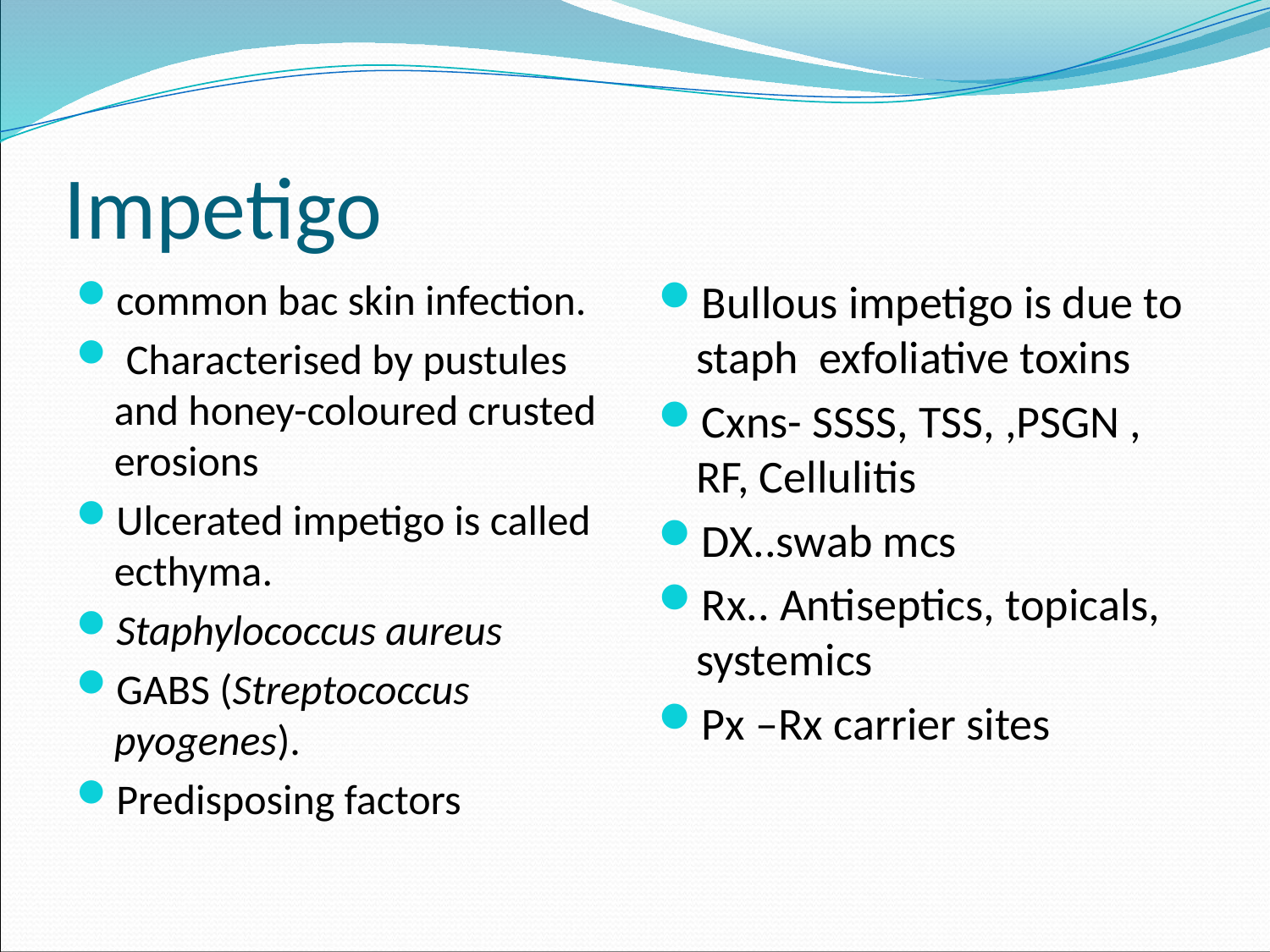

# Impetigo
common bac skin infection.
 Characterised by pustules and honey-coloured crusted erosions
Ulcerated impetigo is called ecthyma.
Staphylococcus aureus
GABS (Streptococcus pyogenes).
Predisposing factors
Bullous impetigo is due to staph  exfoliative toxins
Cxns- SSSS, TSS, ,PSGN , RF, Cellulitis
DX..swab mcs
Rx.. Antiseptics, topicals, systemics
Px –Rx carrier sites